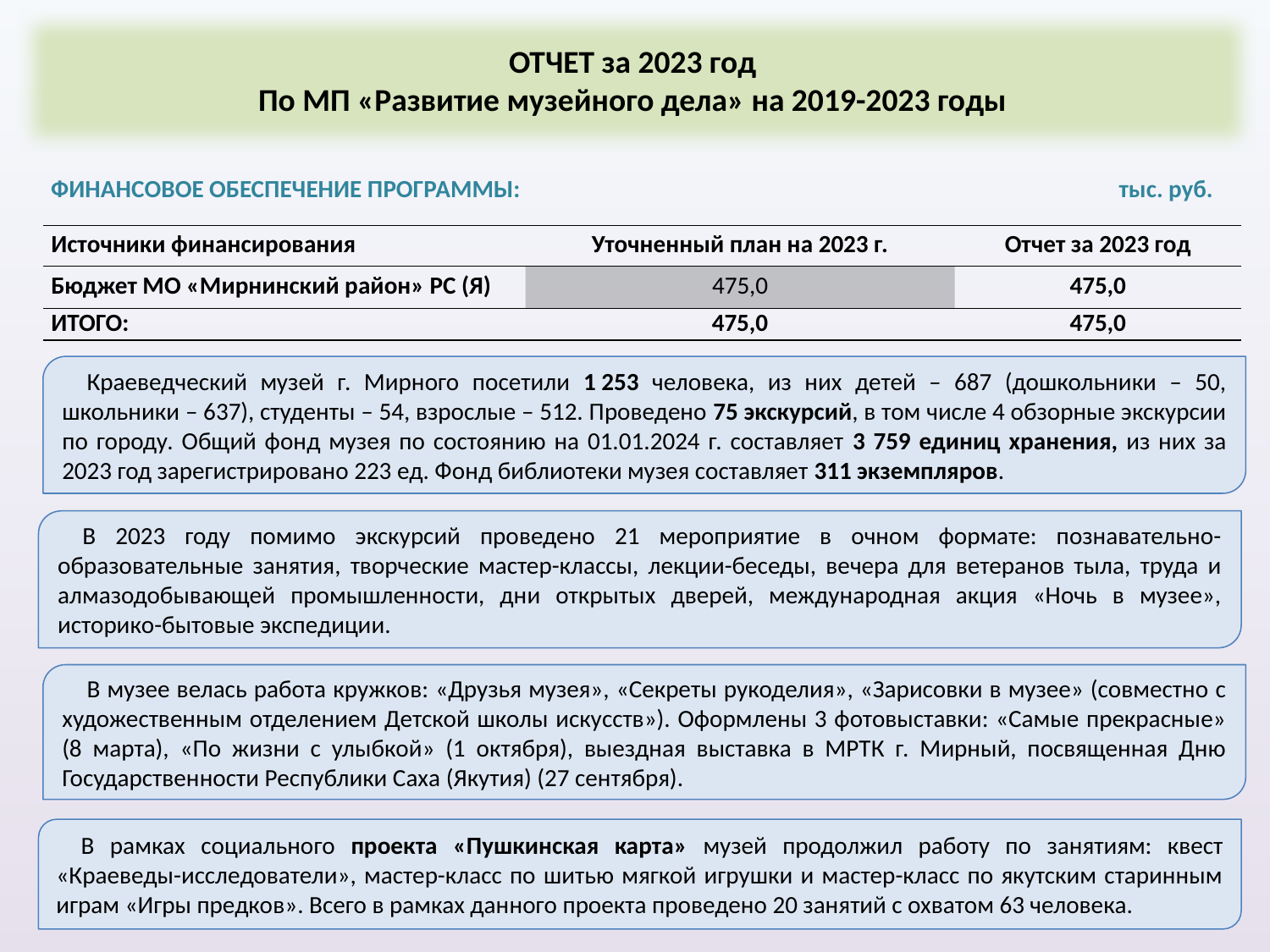

ОТЧЕТ за 2023 год
По МП «Развитие музейного дела» на 2019-2023 годы
ФИНАНСОВОЕ ОБЕСПЕЧЕНИЕ ПРОГРАММЫ:                                                                                                             тыс. руб.
| Источники финансирования | Уточненный план на 2023 г. | Отчет за 2023 год |
| --- | --- | --- |
| Бюджет МО «Мирнинский район» РС (Я) | 475,0 | 475,0 |
| ИТОГО: | 475,0 | 475,0 |
Краеведческий музей г. Мирного посетили 1 253 человека, из них детей – 687 (дошкольники – 50, школьники – 637), студенты – 54, взрослые – 512. Проведено 75 экскурсий, в том числе 4 обзорные экскурсии по городу. Общий фонд музея по состоянию на 01.01.2024 г. составляет 3 759 единиц хранения, из них за 2023 год зарегистрировано 223 ед. Фонд библиотеки музея составляет 311 экземпляров.
В 2023 году помимо экскурсий проведено 21 мероприятие в очном формате: познавательно-образовательные занятия, творческие мастер-классы, лекции-беседы, вечера для ветеранов тыла, труда и алмазодобывающей промышленности, дни открытых дверей, международная акция «Ночь в музее», историко-бытовые экспедиции.
В музее велась работа кружков: «Друзья музея», «Секреты рукоделия», «Зарисовки в музее» (совместно с художественным отделением Детской школы искусств»). Оформлены 3 фотовыставки: «Самые прекрасные» (8 марта), «По жизни с улыбкой» (1 октября), выездная выставка в МРТК г. Мирный, посвященная Дню Государственности Республики Саха (Якутия) (27 сентября).
В рамках социального проекта «Пушкинская карта» музей продолжил работу по занятиям: квест «Краеведы-исследователи», мастер-класс по шитью мягкой игрушки и мастер-класс по якутским старинным играм «Игры предков». Всего в рамках данного проекта проведено 20 занятий с охватом 63 человека.